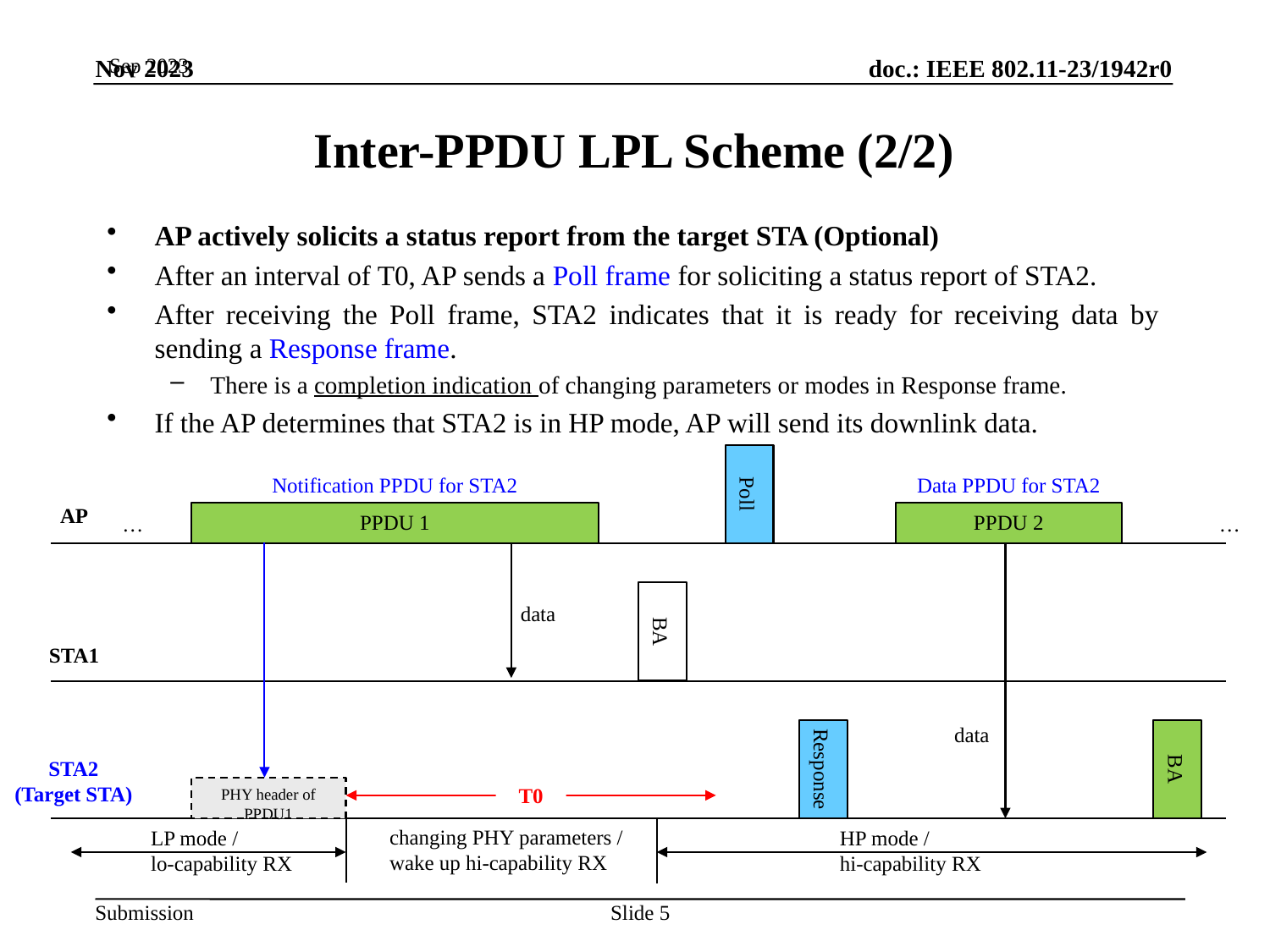

Sep 2023
# Inter-PPDU LPL Scheme (2/2)
AP actively solicits a status report from the target STA (Optional)
After an interval of T0, AP sends a Poll frame for soliciting a status report of STA2.
After receiving the Poll frame, STA2 indicates that it is ready for receiving data by sending a Response frame.
There is a completion indication of changing parameters or modes in Response frame.
If the AP determines that STA2 is in HP mode, AP will send its downlink data.
Poll
Notification PPDU for STA2
Data PPDU for STA2
AP
PPDU 1
PPDU 2
…
…
BA
data
STA1
data
Response
BA
STA2
(Target STA)
T0
PHY header of PPDU1
changing PHY parameters /
wake up hi-capability RX
LP mode /
lo-capability RX
HP mode /
hi-capability RX
Slide 5